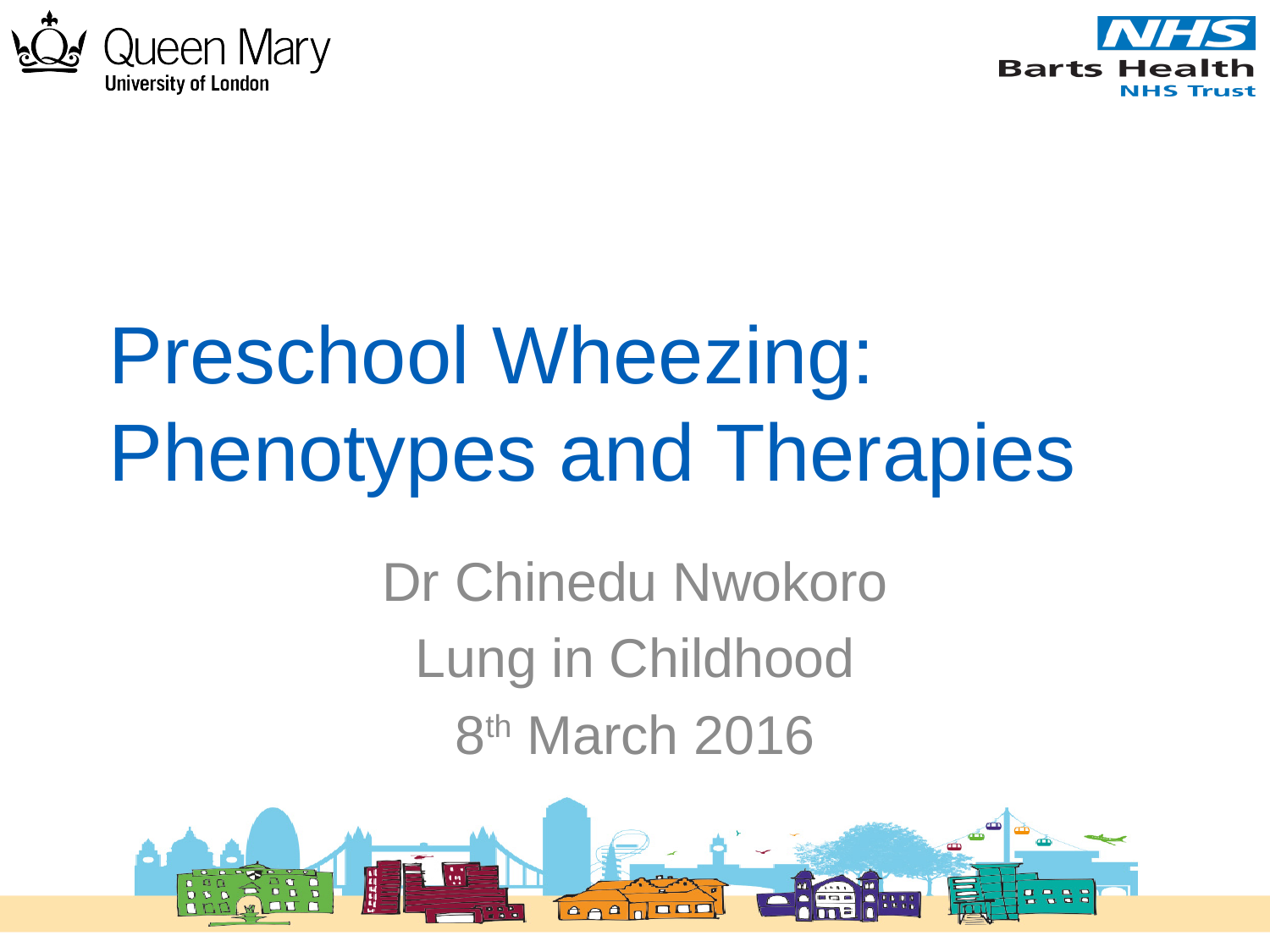

# Preschool Wheezing: Phenotypes and Therapies
Dr Chinedu Nwokoro
Lung in Childhood
8th March 2016